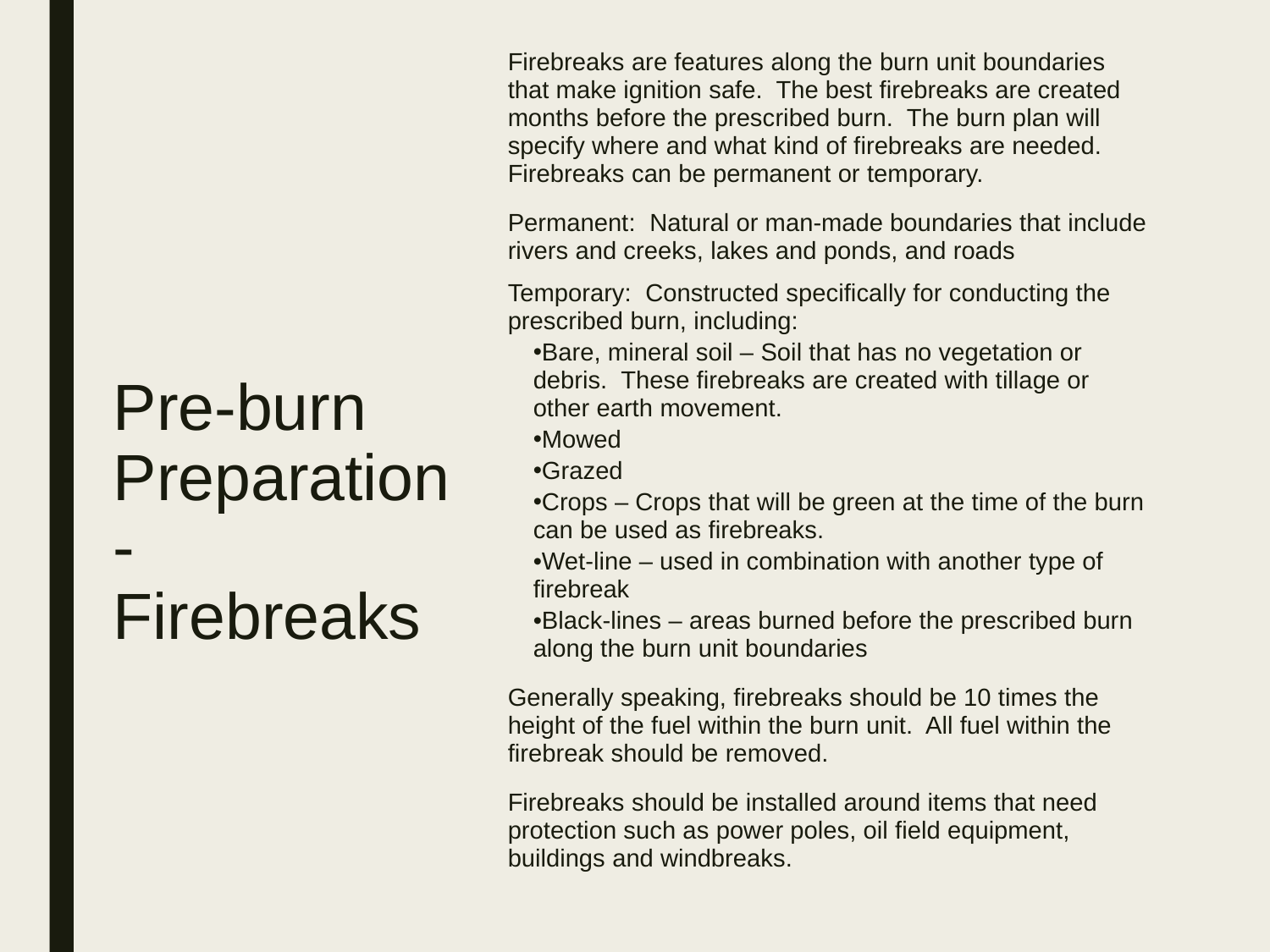

Firebreaks are features along the burn unit boundaries that make ignition safe.  The best firebreaks are created months before the prescribed burn.  The burn plan will specify where and what kind of firebreaks are needed.  Firebreaks can be permanent or temporary.
Permanent:  Natural or man-made boundaries that include rivers and creeks, lakes and ponds, and roads
Temporary:  Constructed specifically for conducting the prescribed burn, including:
Bare, mineral soil – Soil that has no vegetation or debris.  These firebreaks are created with tillage or other earth movement.
Mowed
Grazed
Crops – Crops that will be green at the time of the burn can be used as firebreaks.
Wet-line – used in combination with another type of firebreak
Black-lines – areas burned before the prescribed burn along the burn unit boundaries
Generally speaking, firebreaks should be 10 times the height of the fuel within the burn unit.  All fuel within the firebreak should be removed.
Firebreaks should be installed around items that need protection such as power poles, oil field equipment, buildings and windbreaks.
# Pre-burn Preparation - Firebreaks